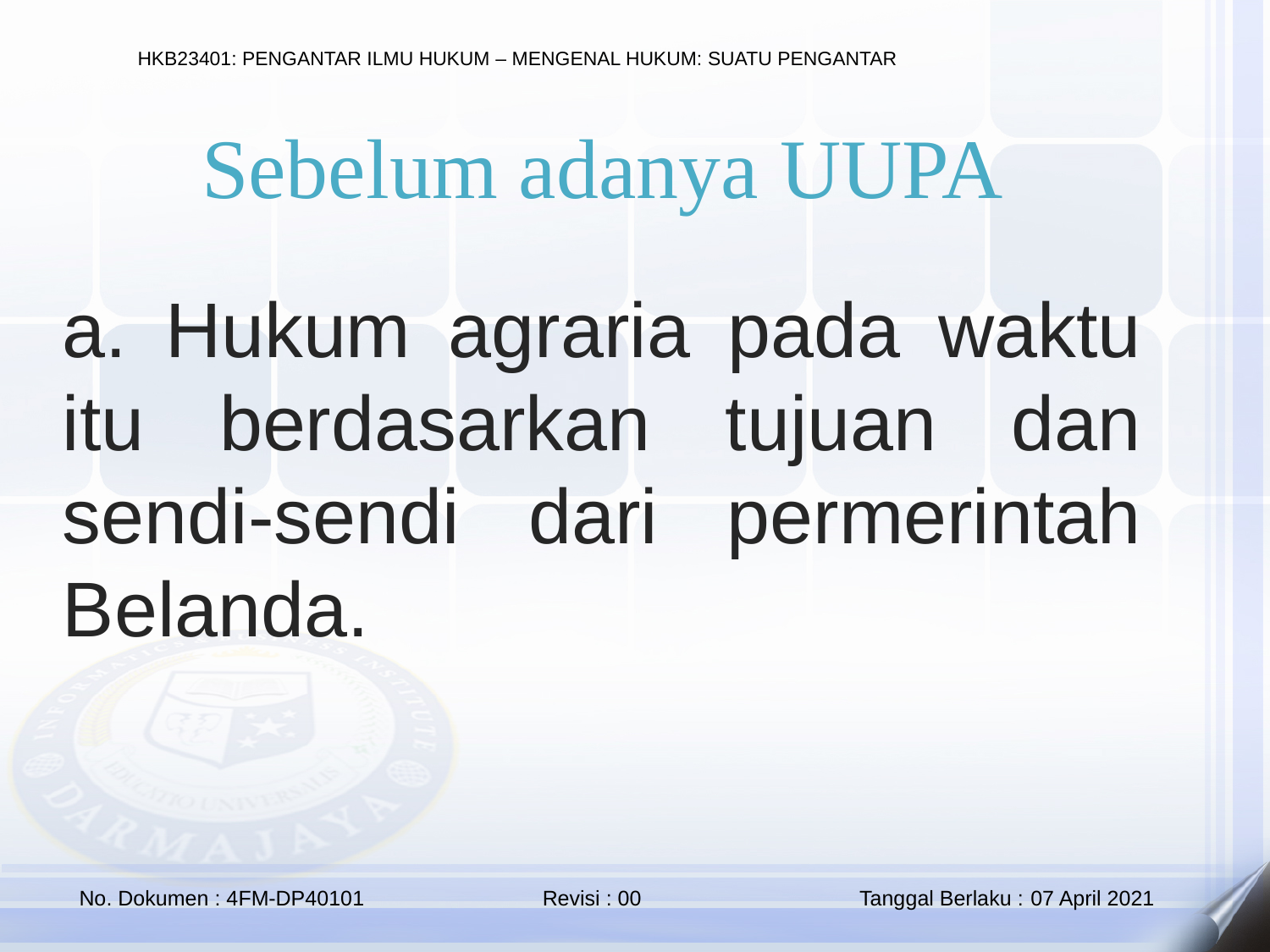

Sebelum adanya UUPA

a. Hukum agraria pada waktu itu berdasarkan tujuan dan sendi-sendi dari permerintah Belanda.